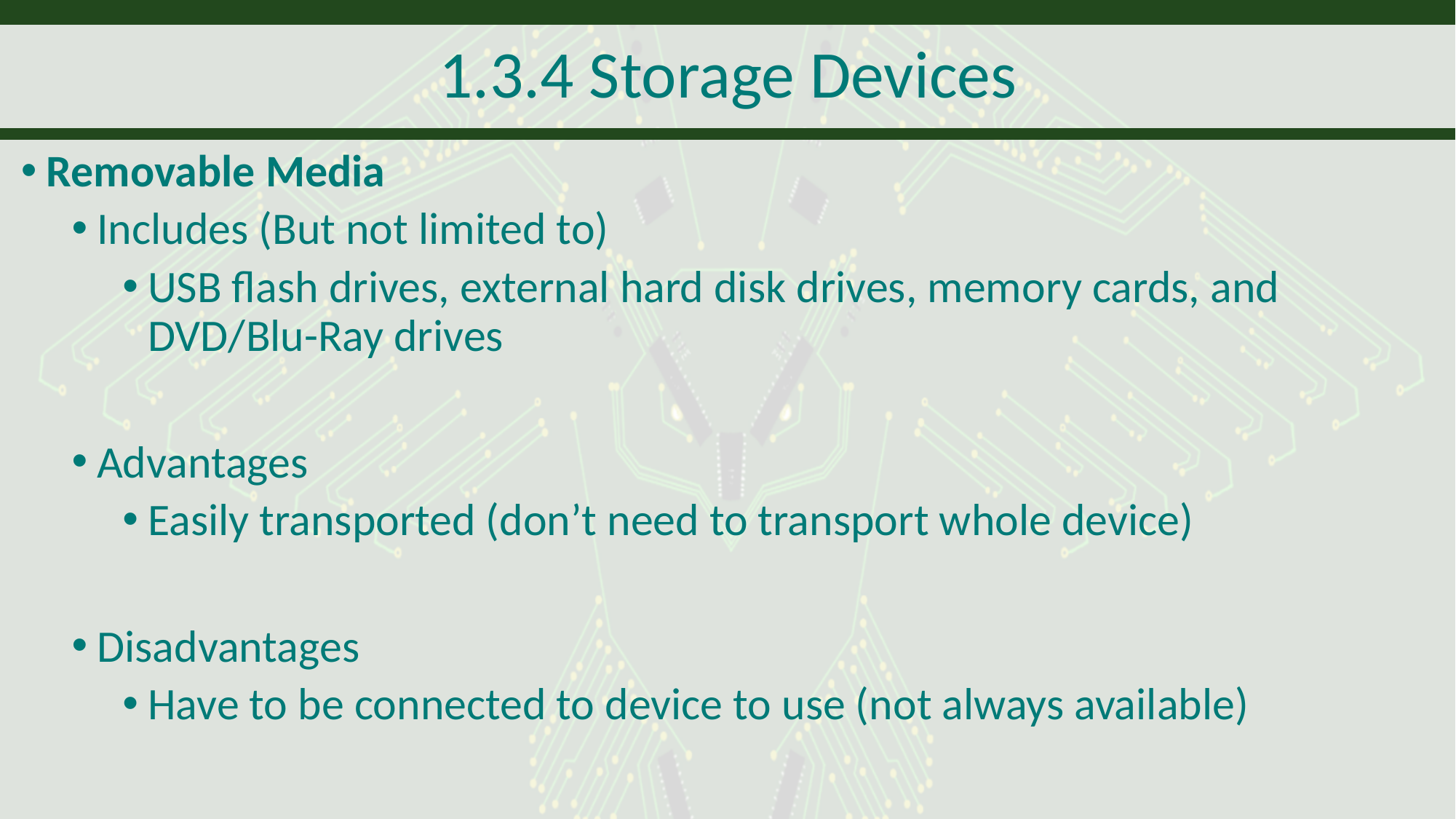

# 1.3.4 Storage Devices
Removable Media
Includes (But not limited to)
USB flash drives, external hard disk drives, memory cards, and DVD/Blu-Ray drives

Advantages
Easily transported (don’t need to transport whole device)

Disadvantages
Have to be connected to device to use (not always available)